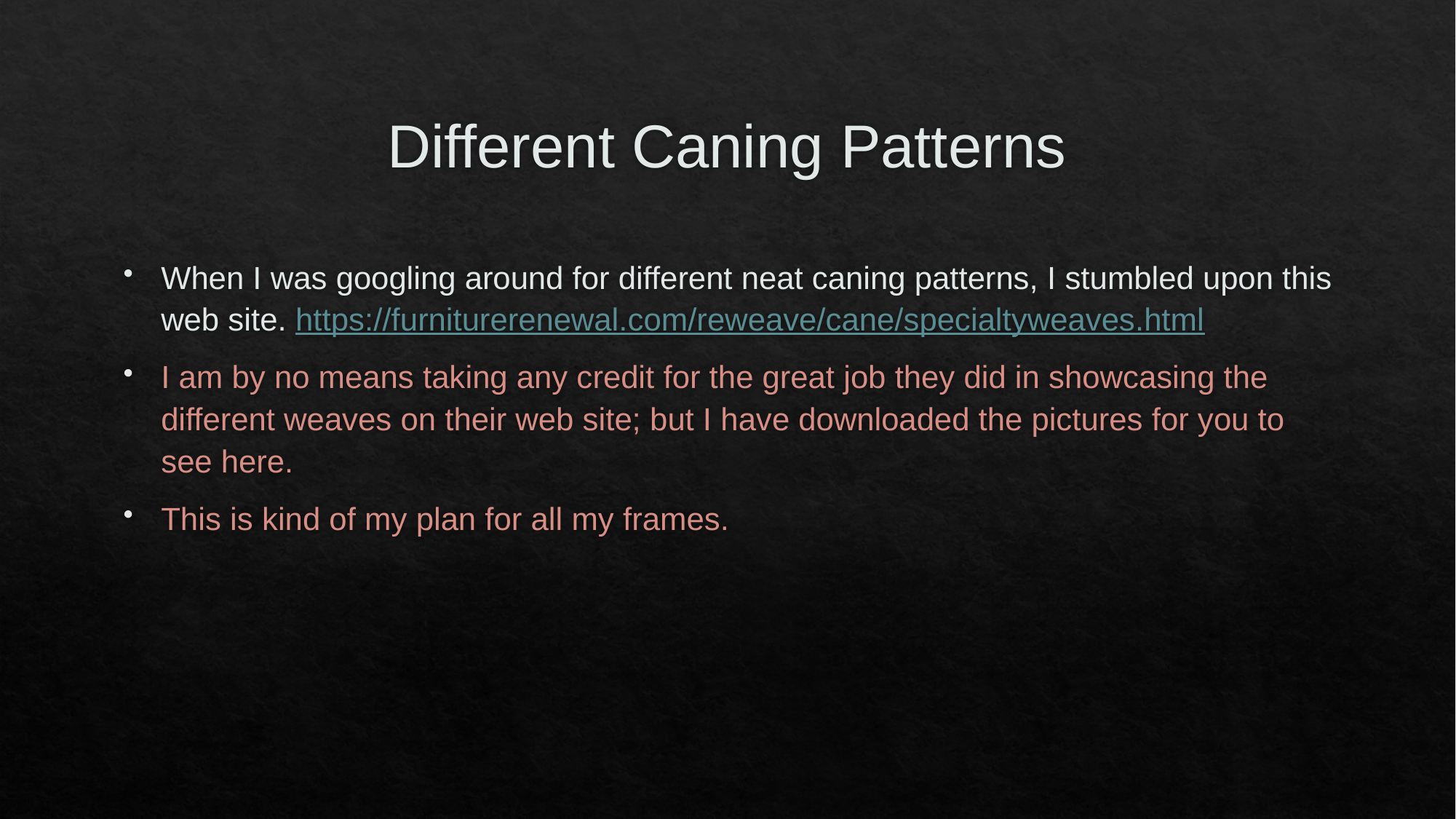

# Different Caning Patterns
When I was googling around for different neat caning patterns, I stumbled upon this web site. https://furniturerenewal.com/reweave/cane/specialtyweaves.html
I am by no means taking any credit for the great job they did in showcasing the different weaves on their web site; but I have downloaded the pictures for you to see here.
This is kind of my plan for all my frames.